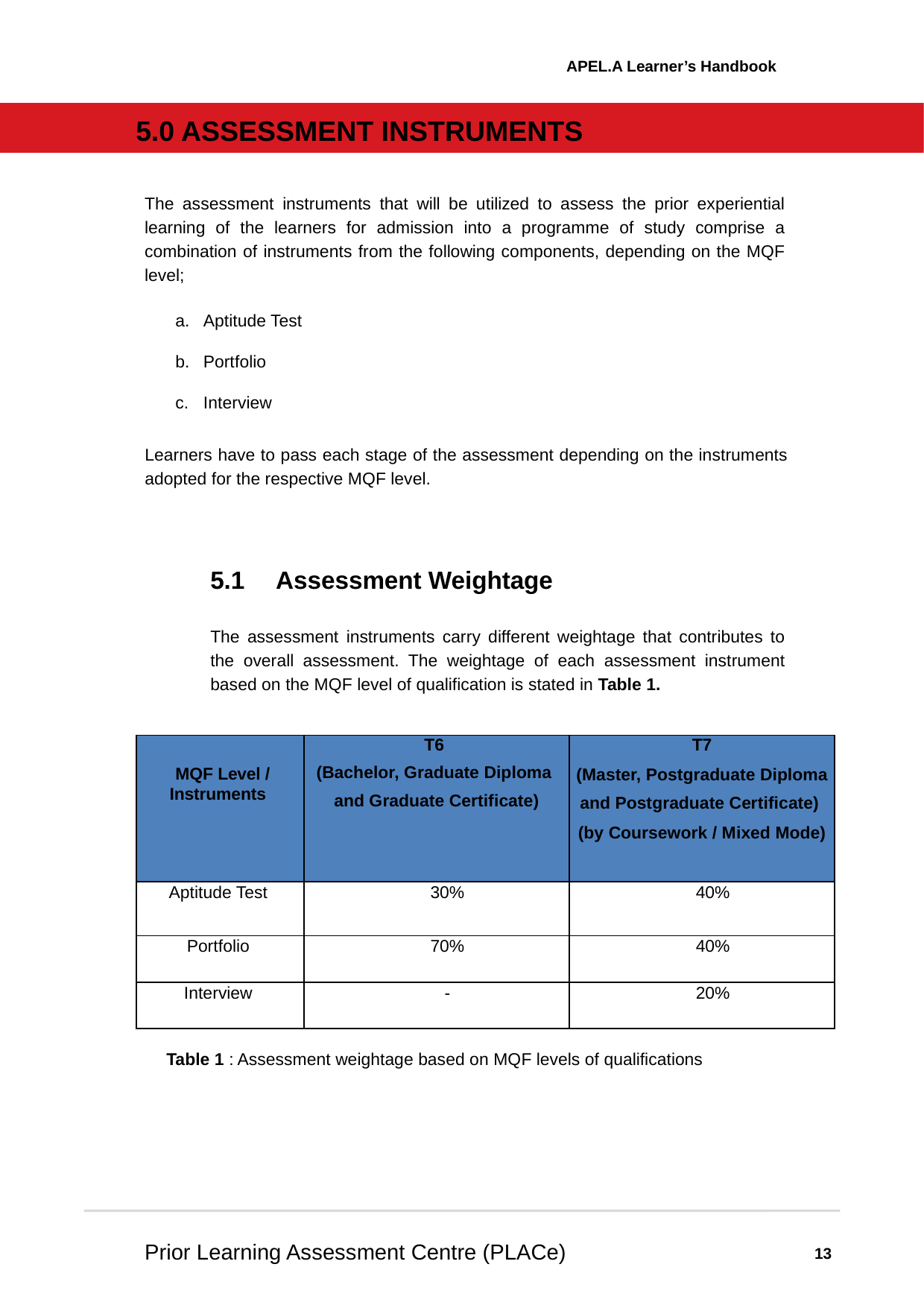

APEL.A Learner’s Handbook

5.0 ASSESSMENT INSTRUMENTS

The assessment instruments that will be utilized to assess the prior experiential learning of the learners for admission into a programme of study comprise a combination of instruments from the following components, depending on the MQF level;
Aptitude Test

Portfolio

Interview
Learners have to pass each stage of the assessment depending on the instruments adopted for the respective MQF level.
5.1
Assessment Weightage

The assessment instruments carry different weightage that contributes to the overall assessment. The weightage of each assessment instrument based on the MQF level of qualification is stated in Table 1.
| MQF Level / Instruments | T6 (Bachelor, Graduate Diploma and Graduate Certificate) | T7 (Master, Postgraduate Diploma and Postgraduate Certificate) (by Coursework / Mixed Mode) |
| --- | --- | --- |
| Aptitude Test | 30% | 40% |
| Portfolio | 70% | 40% |
| Interview | - | 20% |
Table 1 : Assessment weightage based on MQF levels of qualifications

Prior Learning Assessment Centre (PLACe)
13